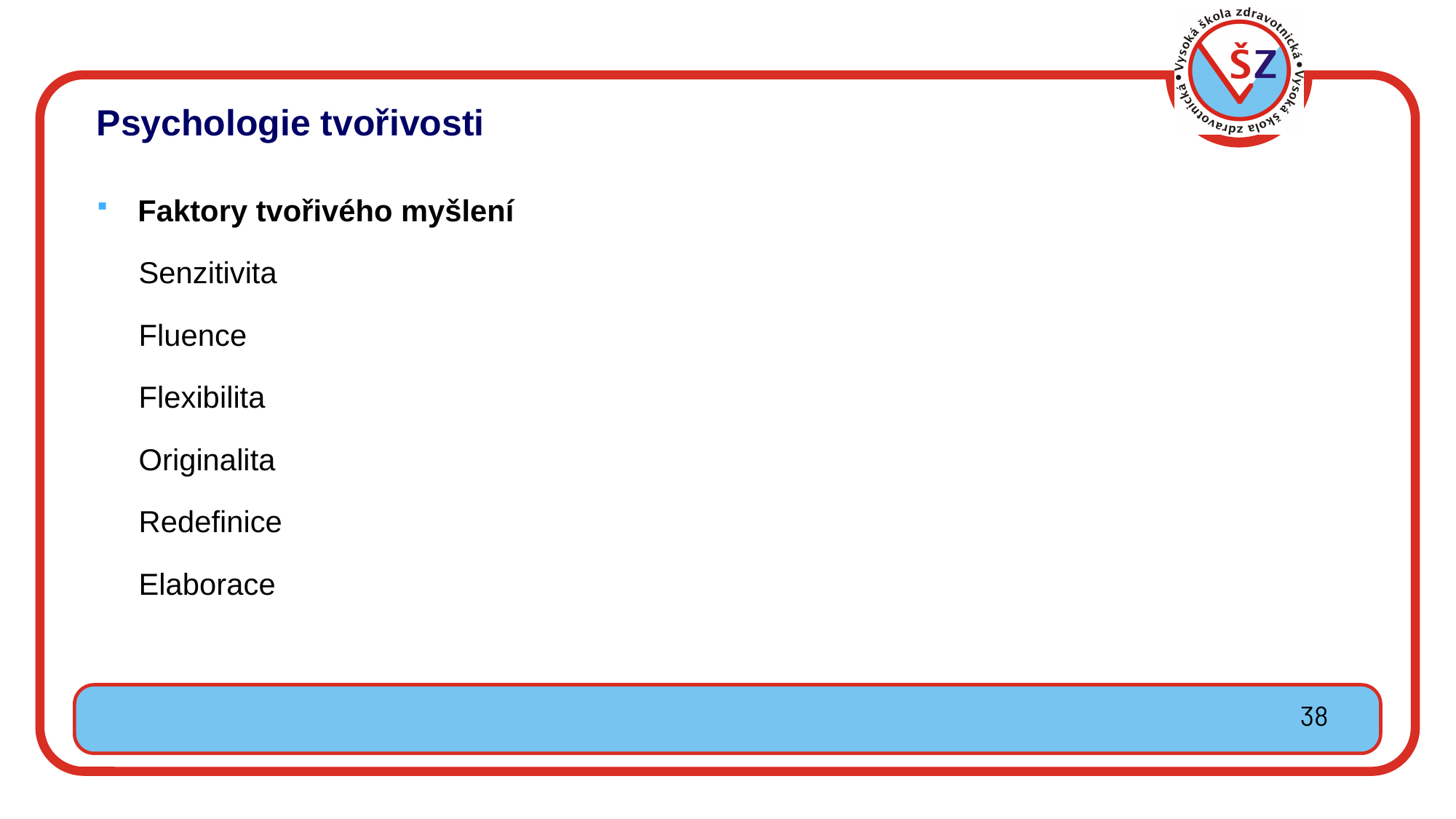

Psychologie tvořivosti
Faktory tvořivého myšlení
     Senzitivita
     Fluence
     Flexibilita
     Originalita
     Redefinice
     Elaborace

38